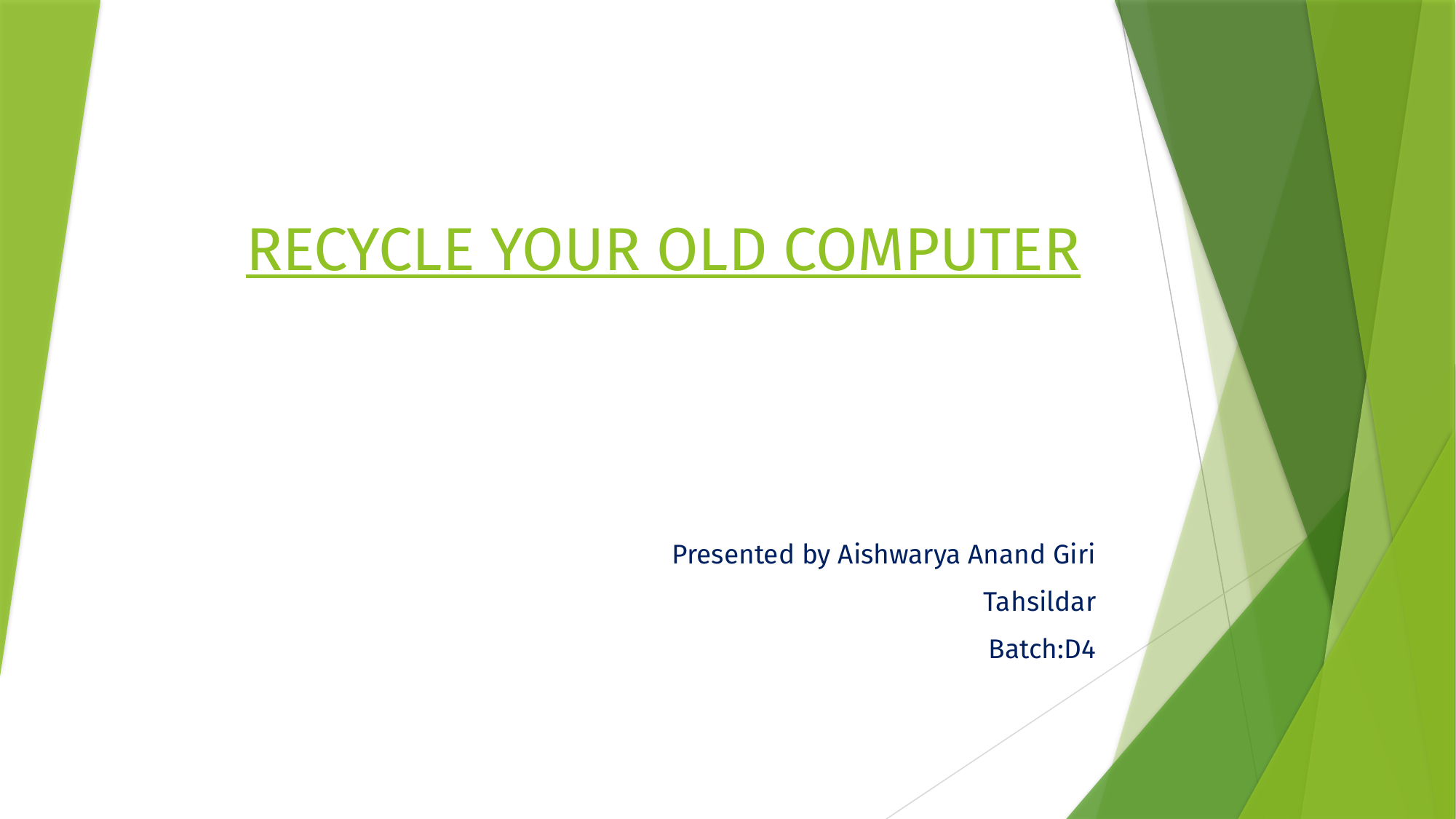

# RECYCLE YOUR OLD COMPUTER

Presented by Aishwarya Anand Giri
Tahsildar
Batch:D4